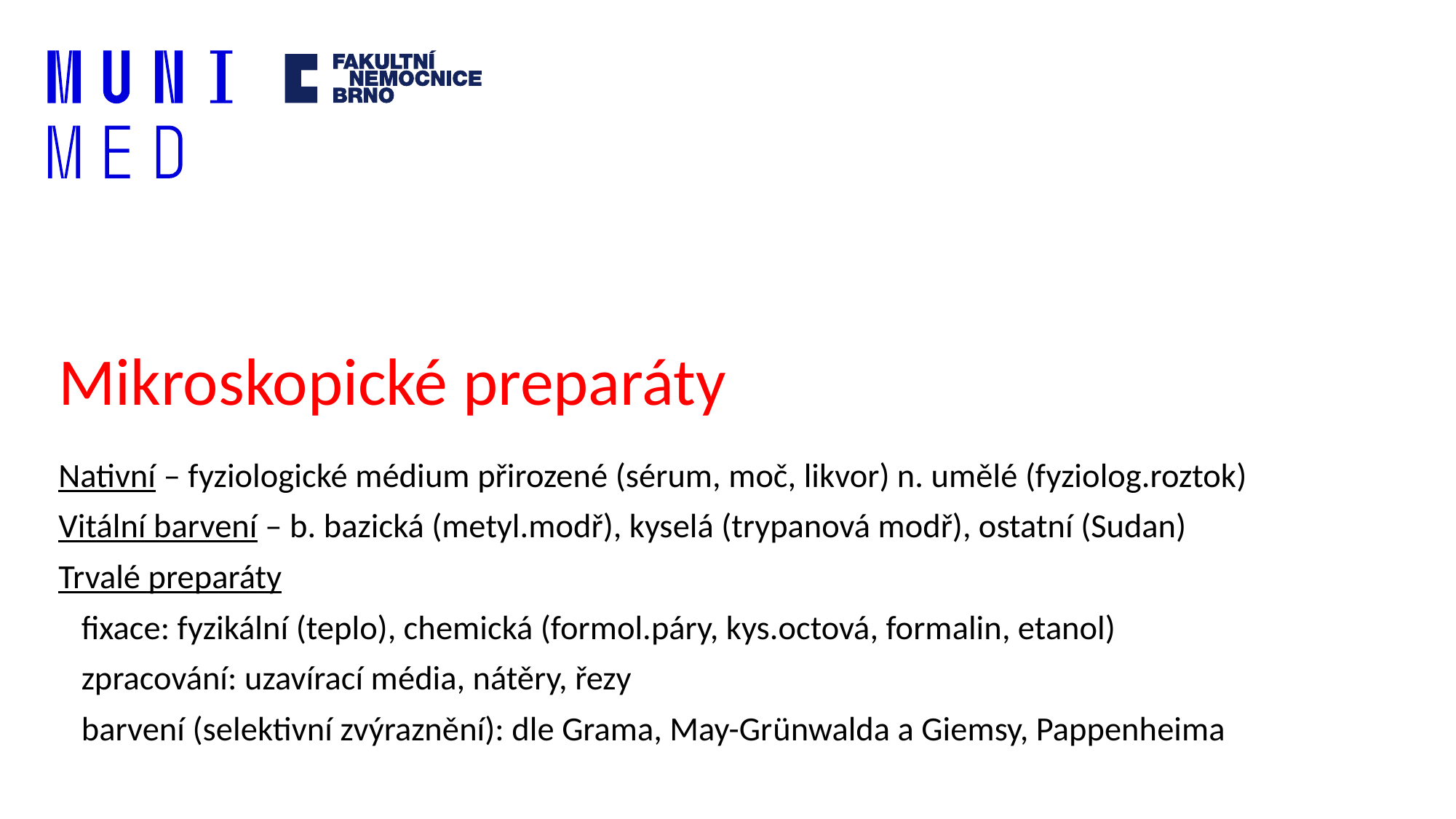

# Mikroskopické preparáty
Nativní – fyziologické médium přirozené (sérum, moč, likvor) n. umělé (fyziolog.roztok)
Vitální barvení – b. bazická (metyl.modř), kyselá (trypanová modř), ostatní (Sudan)
Trvalé preparáty
   fixace: fyzikální (teplo), chemická (formol.páry, kys.octová, formalin, etanol)
   zpracování: uzavírací média, nátěry, řezy
   barvení (selektivní zvýraznění): dle Grama, May-Grünwalda a Giemsy, Pappenheima